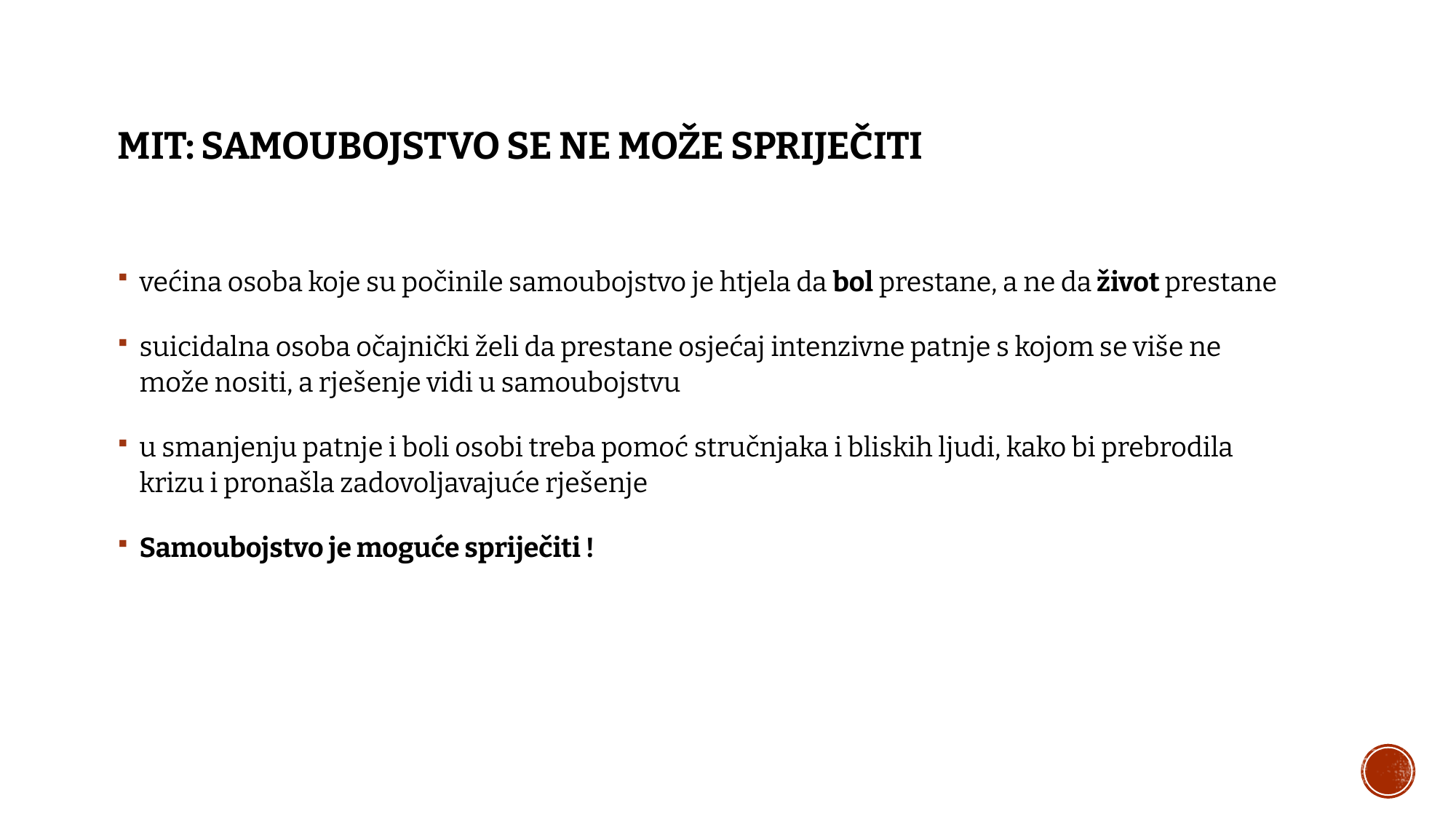

# MIT: Samoubojstvo se ne može spriječiti
većina osoba koje su počinile samoubojstvo je htjela da bol prestane, a ne da život prestane
suicidalna osoba očajnički želi da prestane osjećaj intenzivne patnje s kojom se više ne može nositi, a rješenje vidi u samoubojstvu
u smanjenju patnje i boli osobi treba pomoć stručnjaka i bliskih ljudi, kako bi prebrodila krizu i pronašla zadovoljavajuće rješenje
Samoubojstvo je moguće spriječiti !